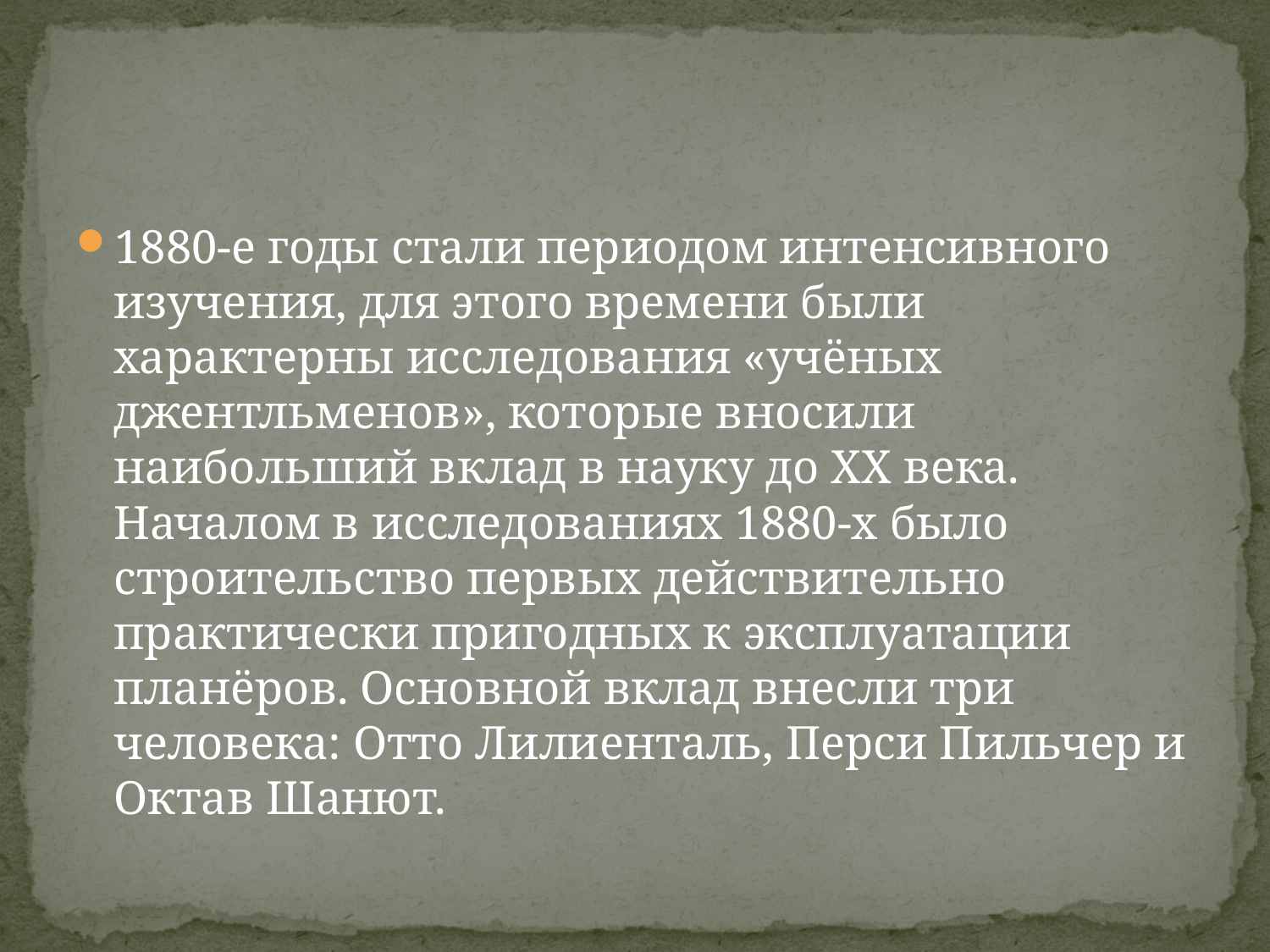

#
1880-е годы стали периодом интенсивного изучения, для этого времени были характерны исследования «учёных джентльменов», которые вносили наибольший вклад в науку до XX века. Началом в исследованиях 1880-х было строительство первых действительно практически пригодных к эксплуатации планёров. Основной вклад внесли три человека: Отто Лилиенталь, Перси Пильчер и Октав Шанют.